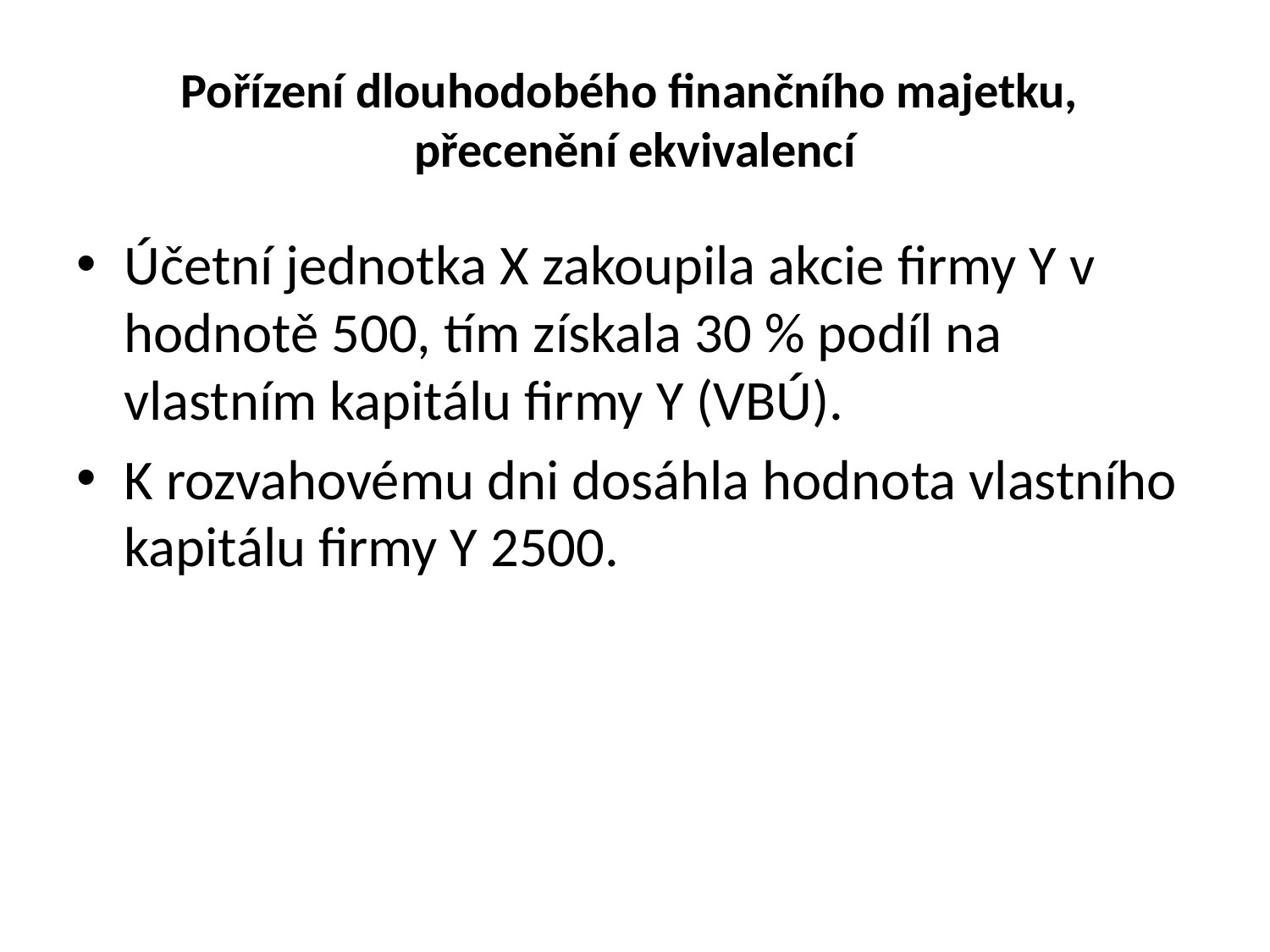

# Pořízení dlouhodobého finančního majetku, přecenění ekvivalencí
Účetní jednotka X zakoupila akcie firmy Y v hodnotě 500, tím získala 30 % podíl na vlastním kapitálu firmy Y (VBÚ).
K rozvahovému dni dosáhla hodnota vlastního kapitálu firmy Y 2500.